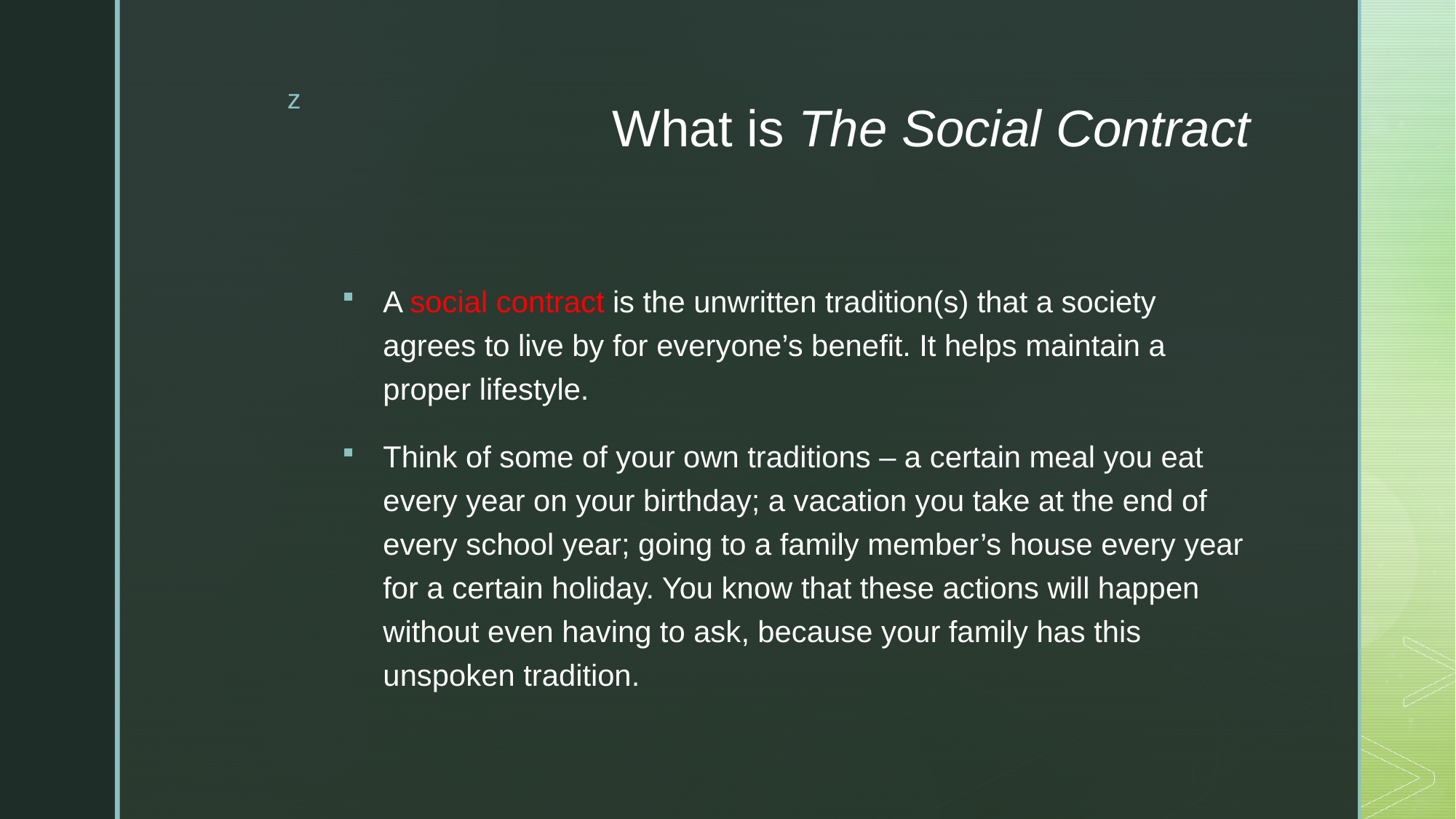

# What is The Social Contract
A social contract is the unwritten tradition(s) that a society agrees to live by for everyone’s benefit. It helps maintain a proper lifestyle.
Think of some of your own traditions – a certain meal you eat every year on your birthday; a vacation you take at the end of every school year; going to a family member’s house every year for a certain holiday. You know that these actions will happen without even having to ask, because your family has this unspoken tradition.